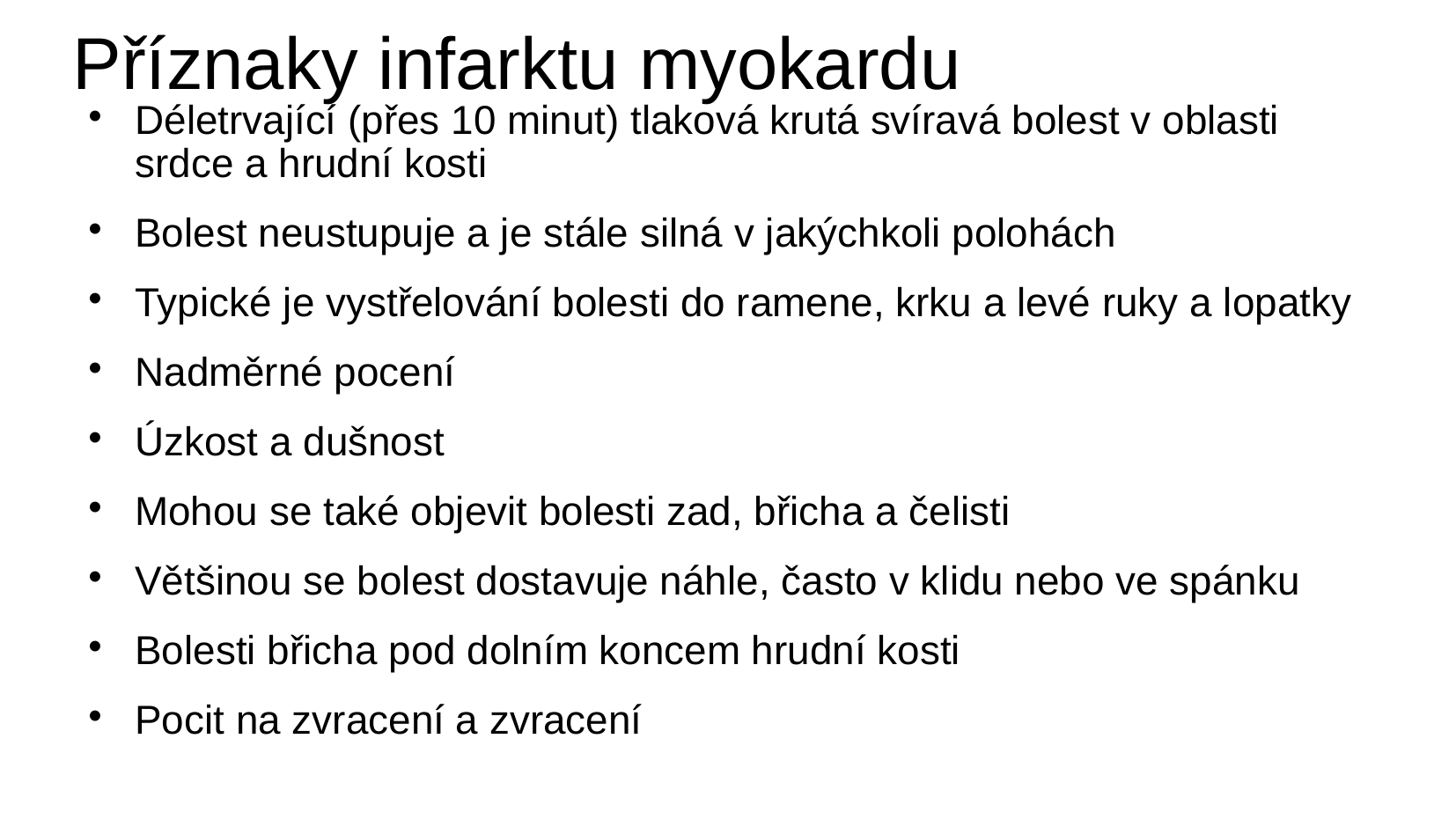

# Příznaky infarktu myokardu
Déletrvající (přes 10 minut) tlaková krutá svíravá bolest v oblasti srdce a hrudní kosti
Bolest neustupuje a je stále silná v jakýchkoli polohách
Typické je vystřelování bolesti do ramene, krku a levé ruky a lopatky
Nadměrné pocení
Úzkost a dušnost
Mohou se také objevit bolesti zad, břicha a čelisti
Většinou se bolest dostavuje náhle, často v klidu nebo ve spánku
Bolesti břicha pod dolním koncem hrudní kosti
Pocit na zvracení a zvracení